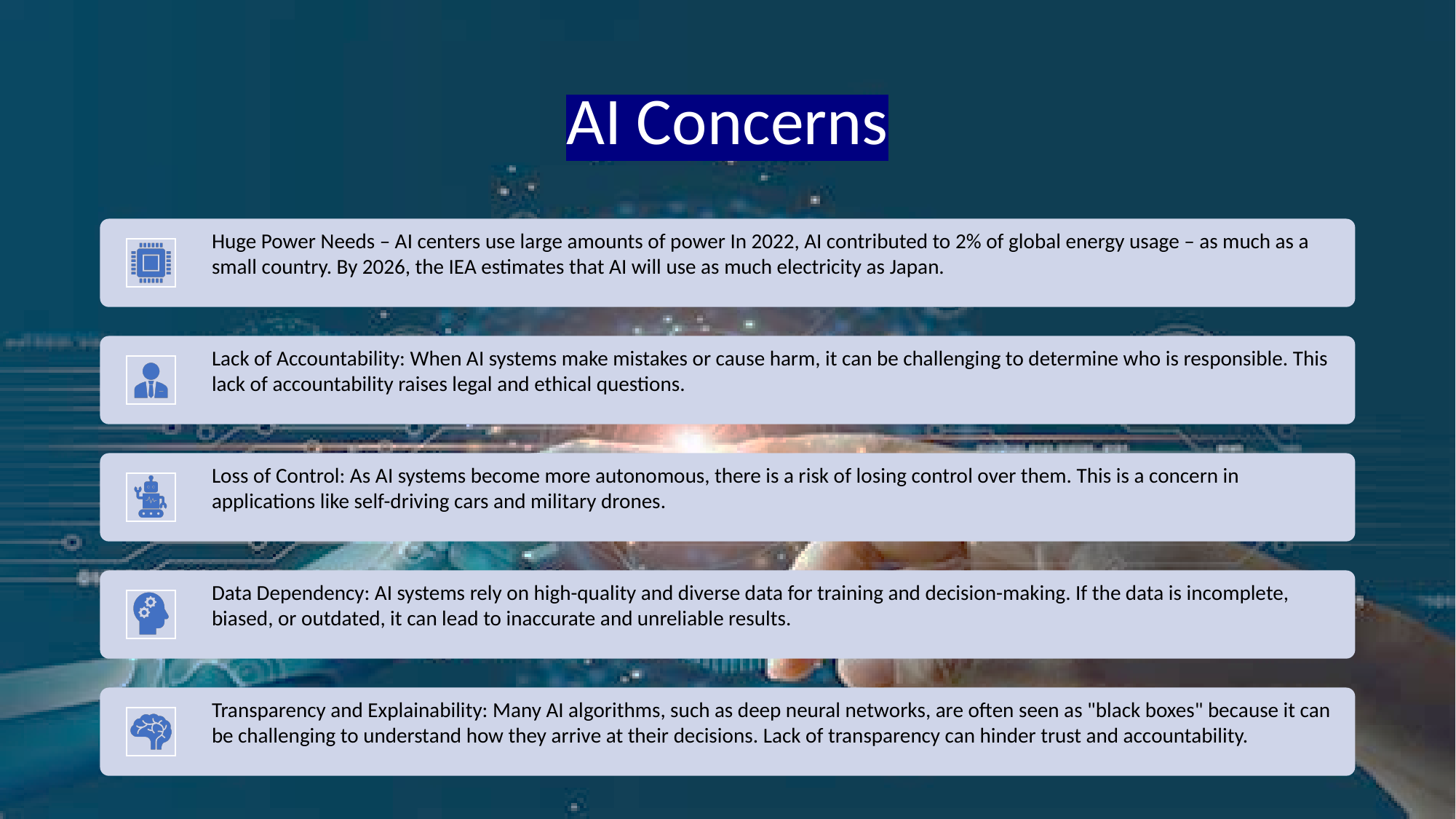

# AI Concerns
Huge Power Needs – AI centers use large amounts of power In 2022, AI contributed to 2% of global energy usage – as much as a small country. By 2026, the IEA estimates that AI will use as much electricity as Japan.
Lack of Accountability: When AI systems make mistakes or cause harm, it can be challenging to determine who is responsible. This lack of accountability raises legal and ethical questions.
Loss of Control: As AI systems become more autonomous, there is a risk of losing control over them. This is a concern in applications like self-driving cars and military drones.
Data Dependency: AI systems rely on high-quality and diverse data for training and decision-making. If the data is incomplete, biased, or outdated, it can lead to inaccurate and unreliable results.
Transparency and Explainability: Many AI algorithms, such as deep neural networks, are often seen as "black boxes" because it can be challenging to understand how they arrive at their decisions. Lack of transparency can hinder trust and accountability.